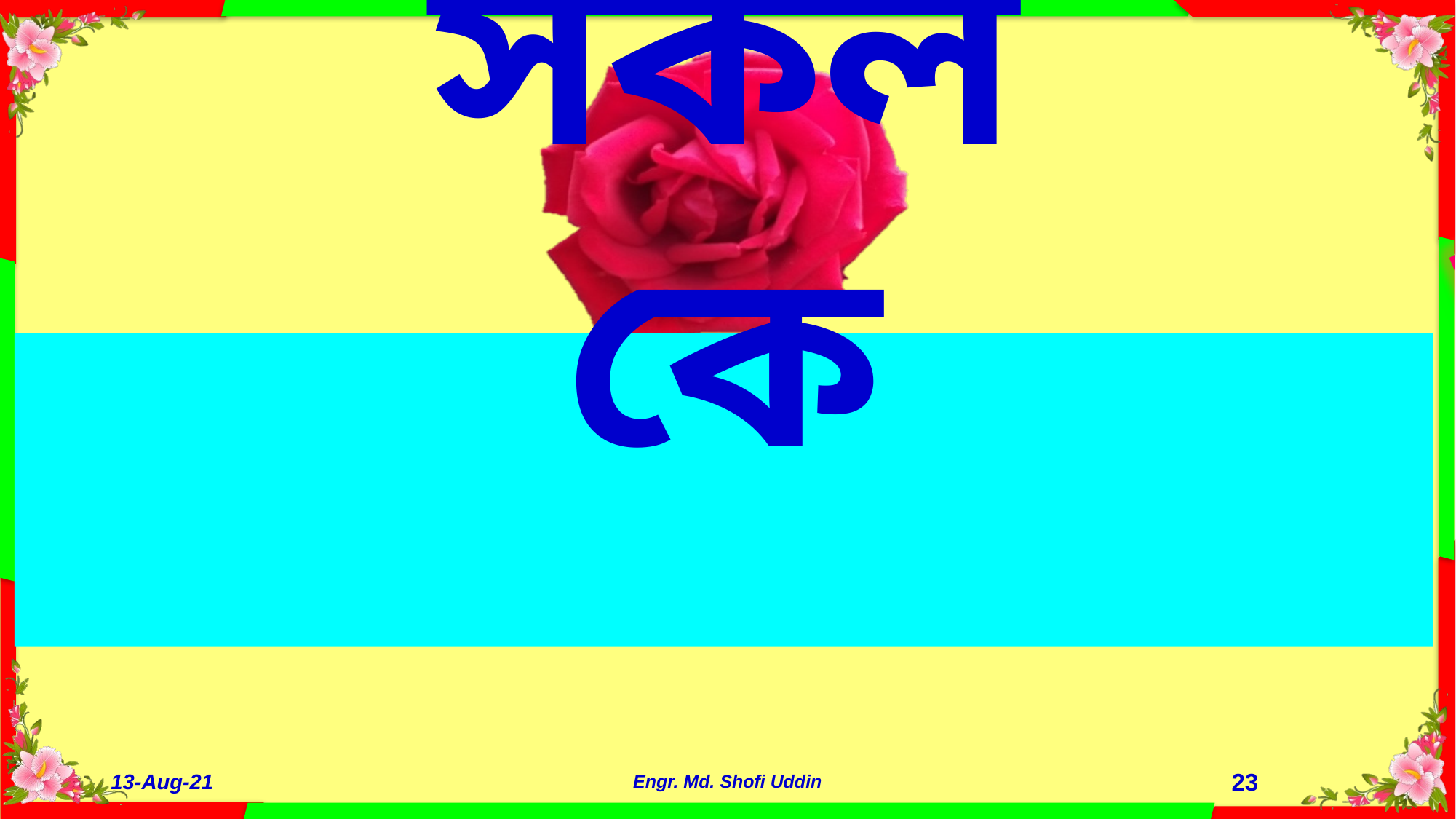

সকলকে
ধন্যবাদ

13-Aug-21
Engr. Md. Shofi Uddin
23